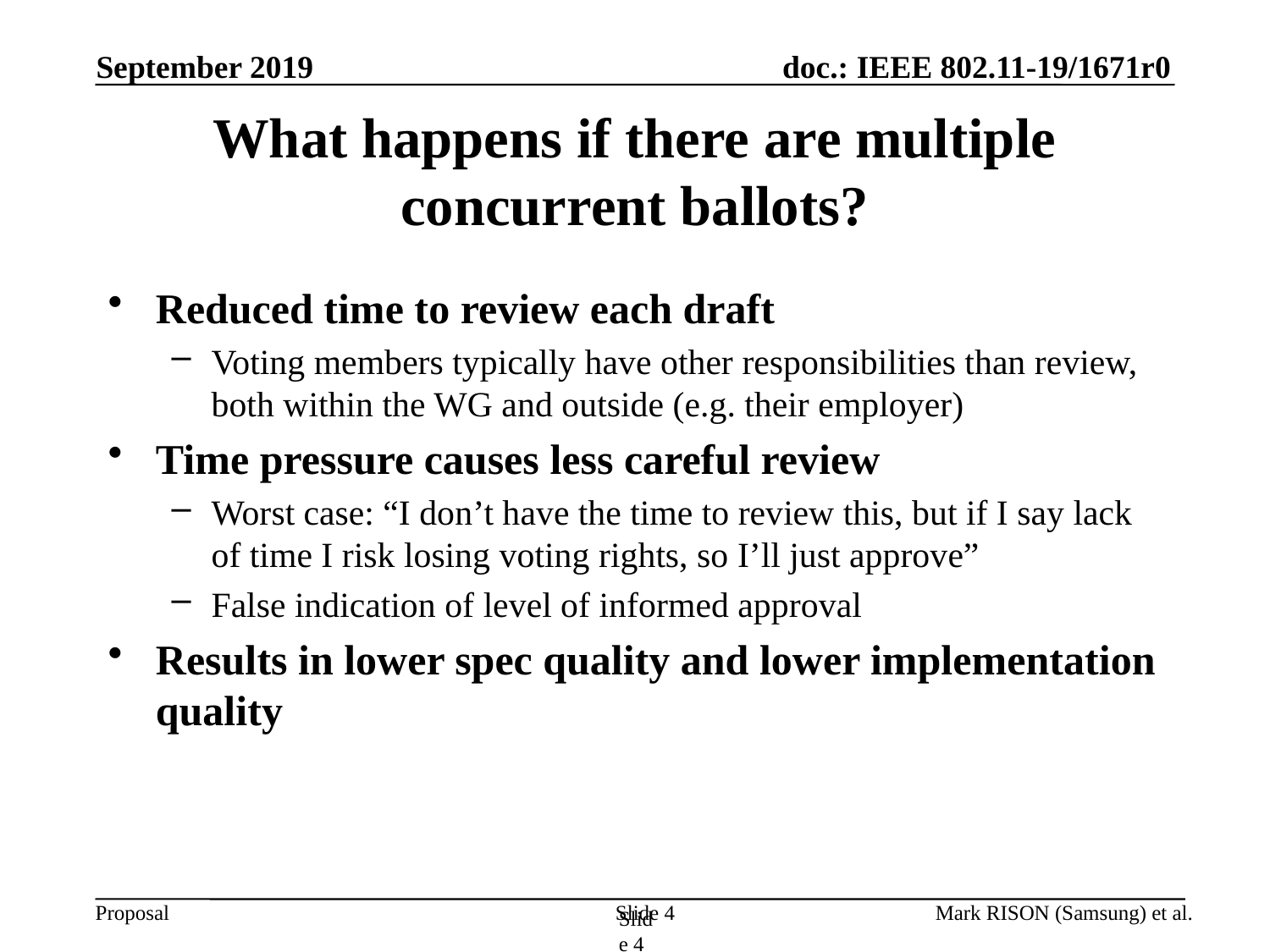

# What happens if there are multiple concurrent ballots?
Reduced time to review each draft
Voting members typically have other responsibilities than review, both within the WG and outside (e.g. their employer)
Time pressure causes less careful review
Worst case: “I don’t have the time to review this, but if I say lack of time I risk losing voting rights, so I’ll just approve”
False indication of level of informed approval
Results in lower spec quality and lower implementation quality
Slide 4